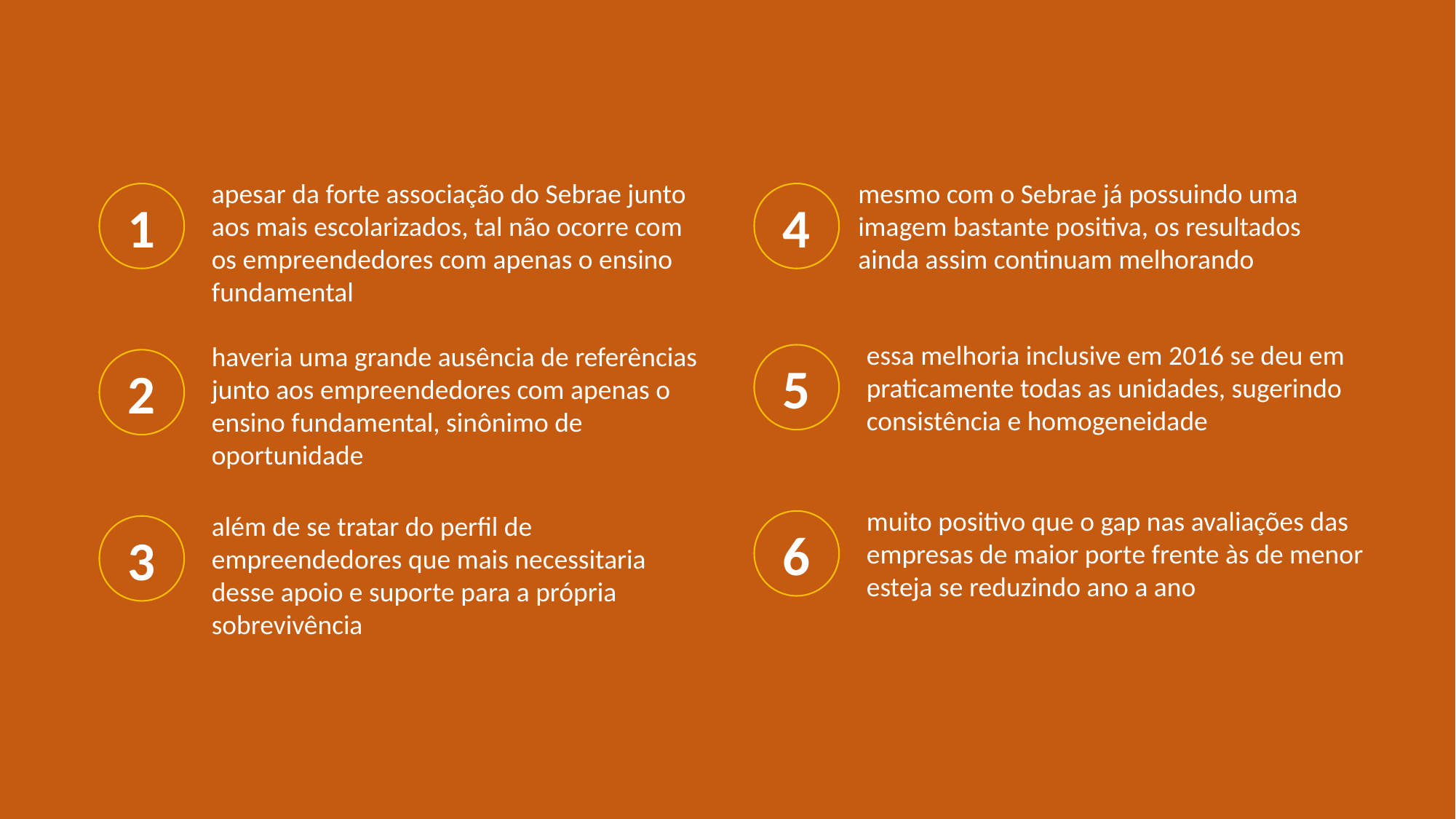

apesar da forte associação do Sebrae junto aos mais escolarizados, tal não ocorre com os empreendedores com apenas o ensino fundamental
mesmo com o Sebrae já possuindo uma imagem bastante positiva, os resultados ainda assim continuam melhorando
1
4
essa melhoria inclusive em 2016 se deu em praticamente todas as unidades, sugerindo consistência e homogeneidade
haveria uma grande ausência de referências junto aos empreendedores com apenas o ensino fundamental, sinônimo de oportunidade
5
2
muito positivo que o gap nas avaliações das empresas de maior porte frente às de menor esteja se reduzindo ano a ano
além de se tratar do perfil de empreendedores que mais necessitaria desse apoio e suporte para a própria sobrevivência
6
3